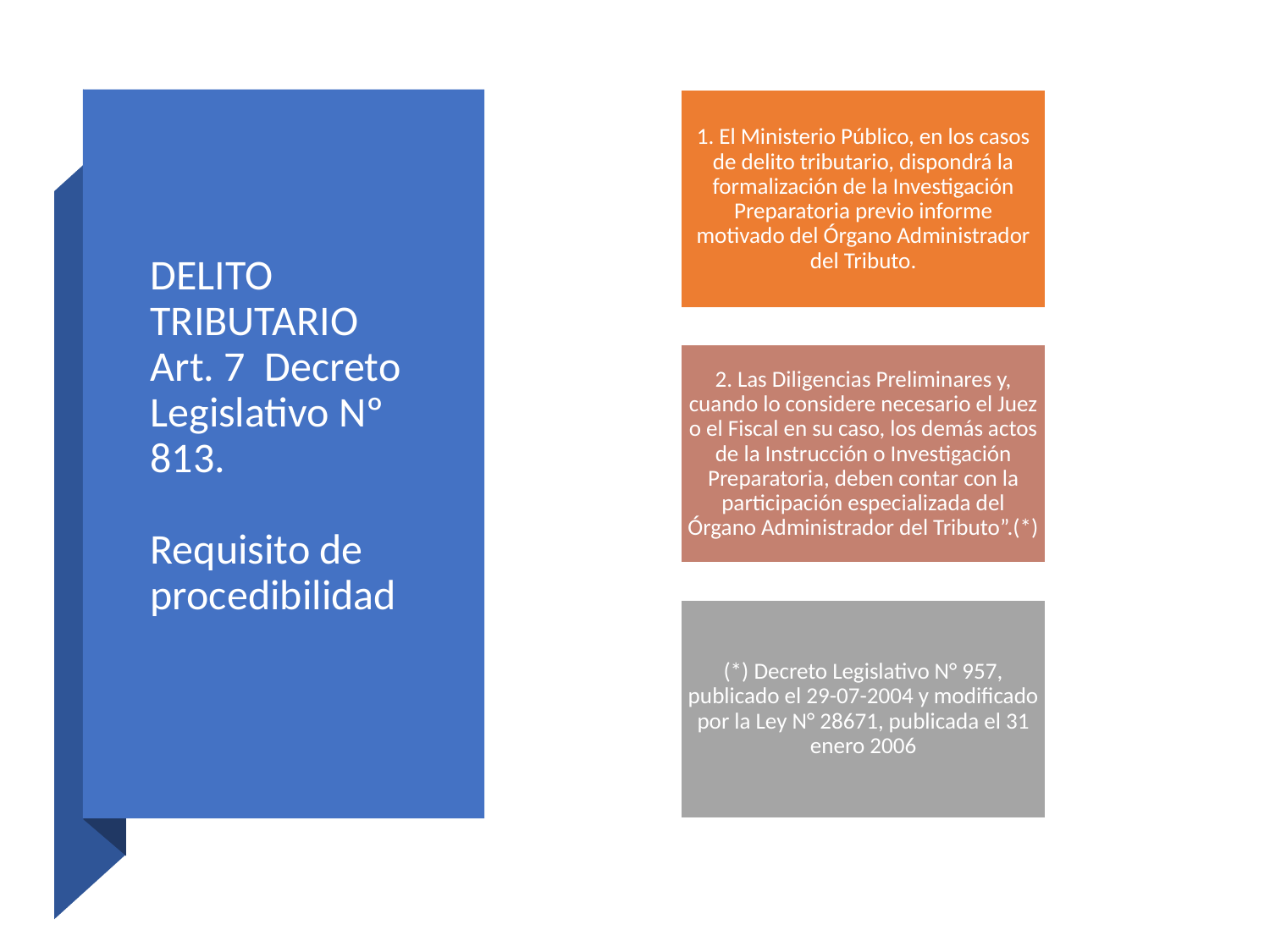

1. El Ministerio Público, en los casos de delito tributario, dispondrá la formalización de la Investigación Preparatoria previo informe motivado del Órgano Administrador del Tributo.
2. Las Diligencias Preliminares y, cuando lo considere necesario el Juez o el Fiscal en su caso, los demás actos de la Instrucción o Investigación Preparatoria, deben contar con la participación especializada del Órgano Administrador del Tributo”.(*)
(*) Decreto Legislativo N° 957, publicado el 29-07-2004 y modificado por la Ley N° 28671, publicada el 31 enero 2006

# DELITO TRIBUTARIO Art. 7  Decreto Legislativo Nº 813. Requisito de procedibilidad